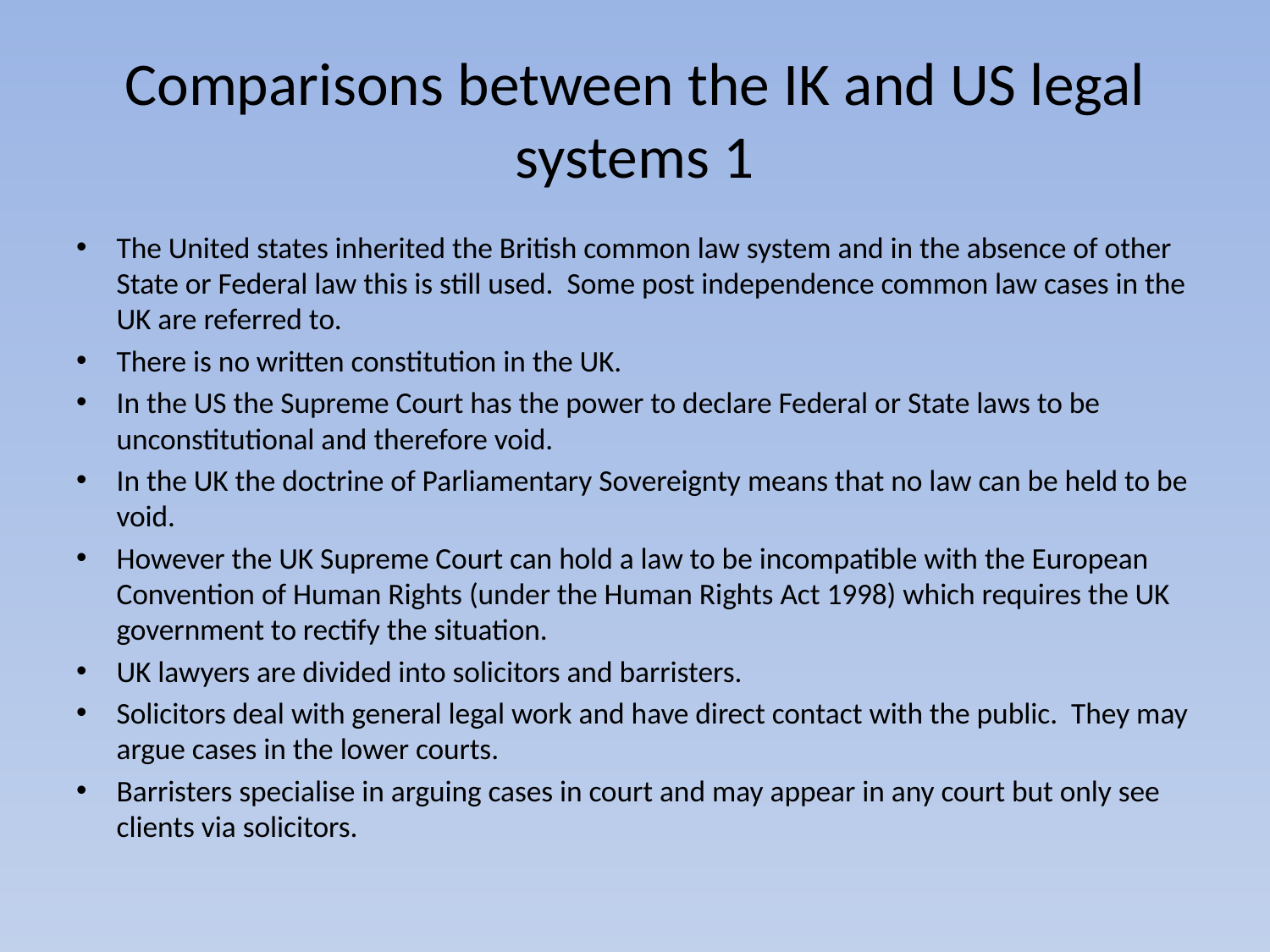

# Comparisons between the IK and US legal systems 1
The United states inherited the British common law system and in the absence of other State or Federal law this is still used.  Some post independence common law cases in the UK are referred to.
There is no written constitution in the UK.
In the US the Supreme Court has the power to declare Federal or State laws to be unconstitutional and therefore void.
In the UK the doctrine of Parliamentary Sovereignty means that no law can be held to be void.
However the UK Supreme Court can hold a law to be incompatible with the European Convention of Human Rights (under the Human Rights Act 1998) which requires the UK government to rectify the situation.
UK lawyers are divided into solicitors and barristers.
Solicitors deal with general legal work and have direct contact with the public.  They may argue cases in the lower courts.
Barristers specialise in arguing cases in court and may appear in any court but only see clients via solicitors.